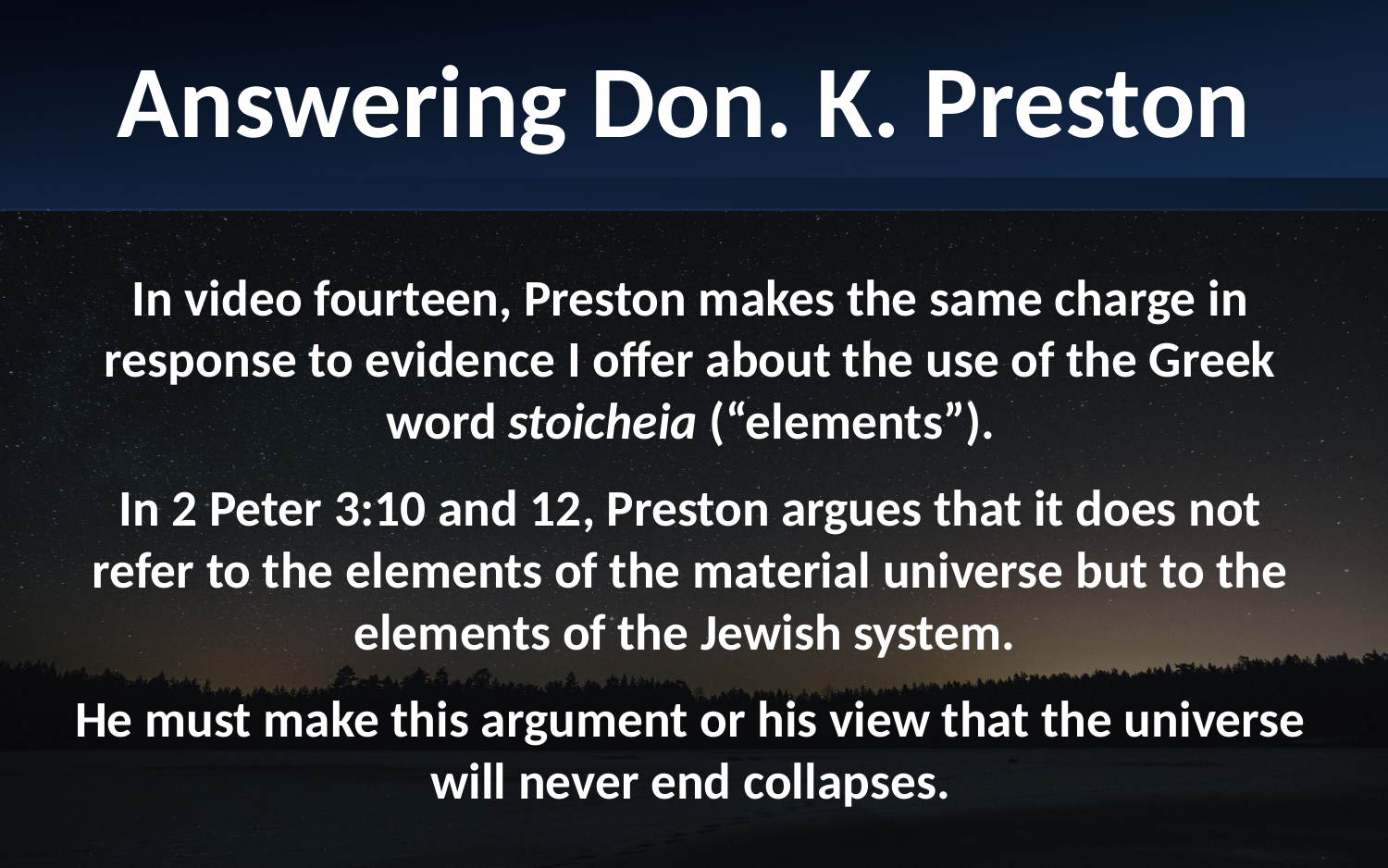

Answering Don. K. Preston
In video fourteen, Preston makes the same charge in response to evidence I offer about the use of the Greek word stoicheia (“elements”).
In 2 Peter 3:10 and 12, Preston argues that it does not refer to the elements of the material universe but to the elements of the Jewish system.
He must make this argument or his view that the universe will never end collapses.